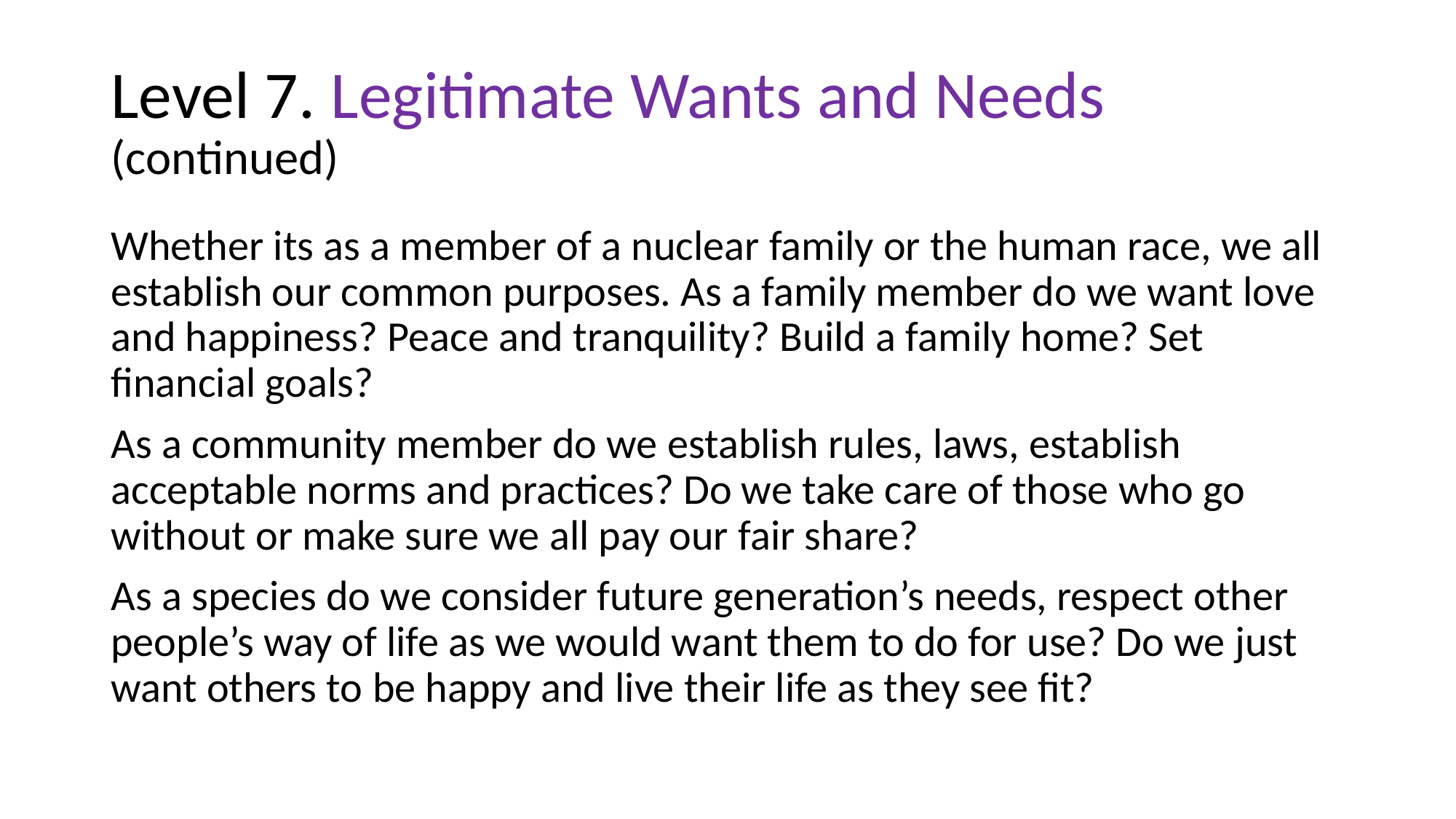

# Level 7. Legitimate Wants and Needs (continued)
Whether its as a member of a nuclear family or the human race, we all establish our common purposes. As a family member do we want love and happiness? Peace and tranquility? Build a family home? Set financial goals?
As a community member do we establish rules, laws, establish acceptable norms and practices? Do we take care of those who go without or make sure we all pay our fair share?
As a species do we consider future generation’s needs, respect other people’s way of life as we would want them to do for use? Do we just want others to be happy and live their life as they see fit?